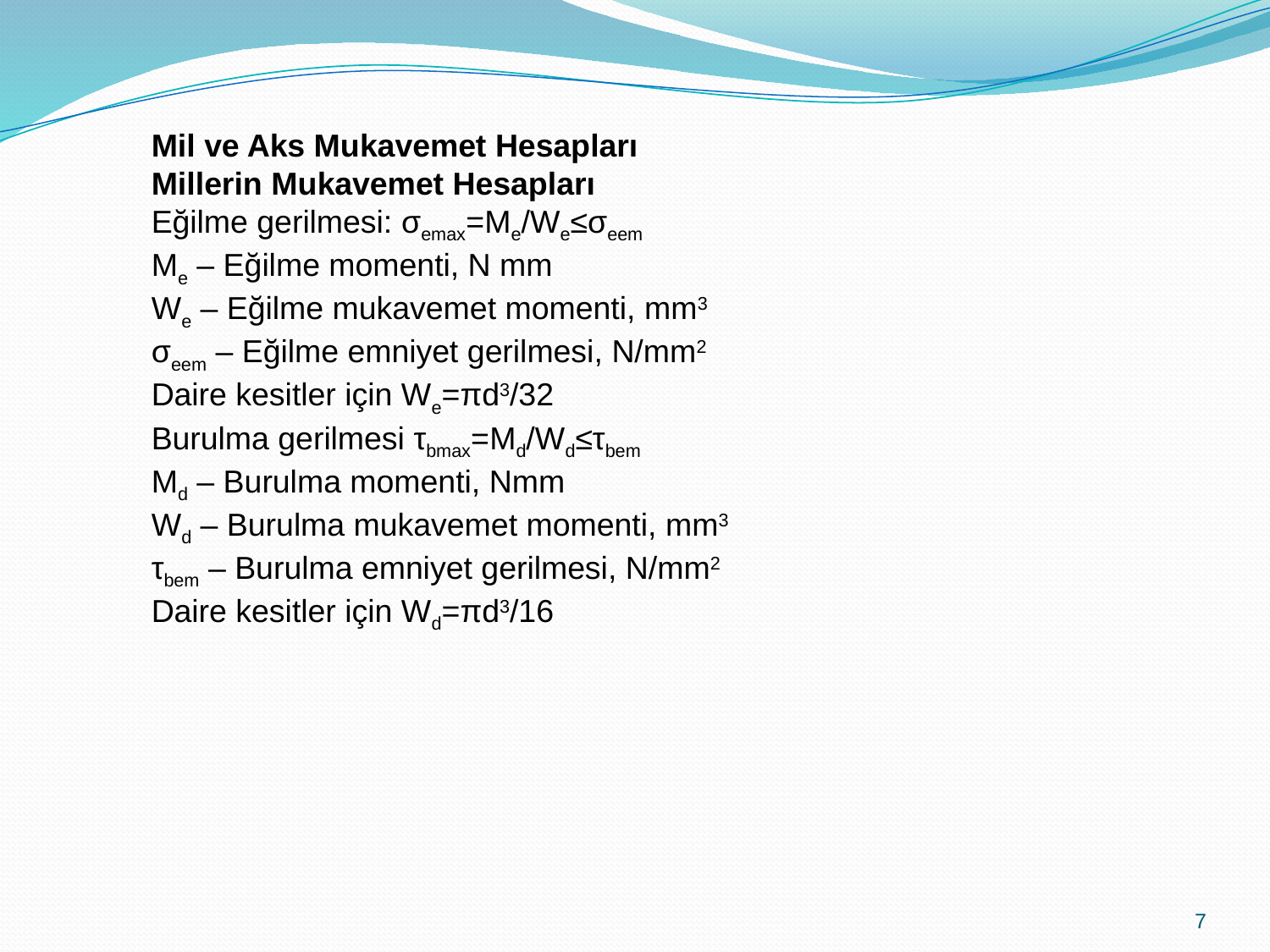

Mil ve Aks Mukavemet Hesapları
Millerin Mukavemet Hesapları
Eğilme gerilmesi: σemax=Me/We≤σeem
Me – Eğilme momenti, N mm
We – Eğilme mukavemet momenti, mm3
σeem – Eğilme emniyet gerilmesi, N/mm2
Daire kesitler için We=πd3/32
Burulma gerilmesi τbmax=Md/Wd≤τbem
Md – Burulma momenti, Nmm
Wd – Burulma mukavemet momenti, mm3
τbem – Burulma emniyet gerilmesi, N/mm2
Daire kesitler için Wd=πd3/16
7